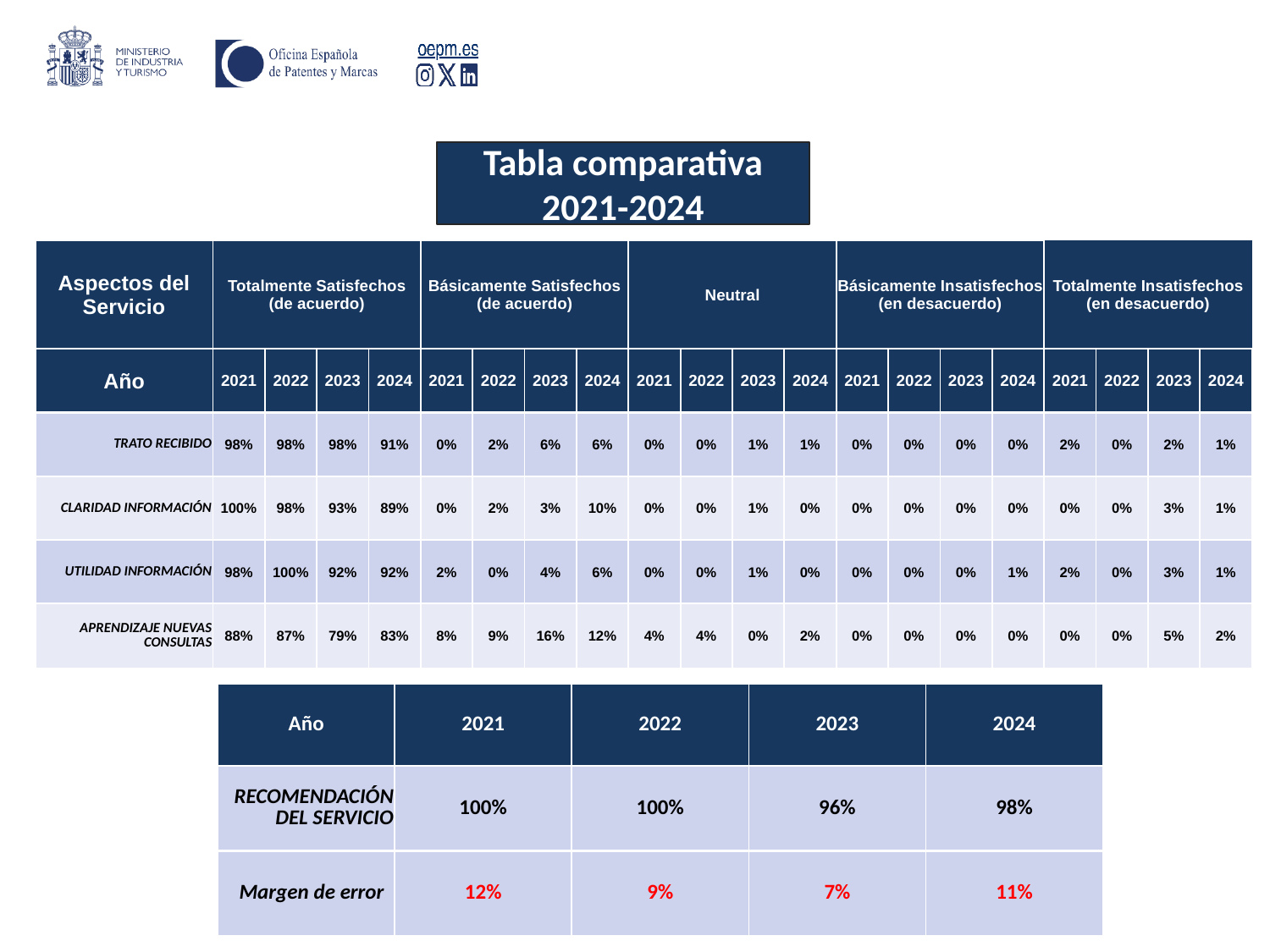

Tabla comparativa
2021-2024
| Aspectos del Servicio | Totalmente Satisfechos (de acuerdo) |  |  |  | Básicamente Satisfechos (de acuerdo) |  |  |  | Neutral |  |  |  | Básicamente Insatisfechos (en desacuerdo) |  |  |  | Totalmente Insatisfechos (en desacuerdo) |  |  |  |
| --- | --- | --- | --- | --- | --- | --- | --- | --- | --- | --- | --- | --- | --- | --- | --- | --- | --- | --- | --- | --- |
| Año | 2021 | 2022 | 2023 | 2024 | 2021 | 2022 | 2023 | 2024 | 2021 | 2022 | 2023 | 2024 | 2021 | 2022 | 2023 | 2024 | 2021 | 2022 | 2023 | 2024 |
| TRATO RECIBIDO | 98% | 98% | 98% | 91% | 0% | 2% | 6% | 6% | 0% | 0% | 1% | 1% | 0% | 0% | 0% | 0% | 2% | 0% | 2% | 1% |
| CLARIDAD INFORMACIÓN | 100% | 98% | 93% | 89% | 0% | 2% | 3% | 10% | 0% | 0% | 1% | 0% | 0% | 0% | 0% | 0% | 0% | 0% | 3% | 1% |
| UTILIDAD INFORMACIÓN | 98% | 100% | 92% | 92% | 2% | 0% | 4% | 6% | 0% | 0% | 1% | 0% | 0% | 0% | 0% | 1% | 2% | 0% | 3% | 1% |
| APRENDIZAJE NUEVAS CONSULTAS | 88% | 87% | 79% | 83% | 8% | 9% | 16% | 12% | 4% | 4% | 0% | 2% | 0% | 0% | 0% | 0% | 0% | 0% | 5% | 2% |
| Año | 2021 | 2022 | 2023 | 2024 |
| --- | --- | --- | --- | --- |
| RECOMENDACIÓN DEL SERVICIO | 100% | 100% | 96% | 98% |
| Margen de error | 12% | 9% | 7% | 11% |